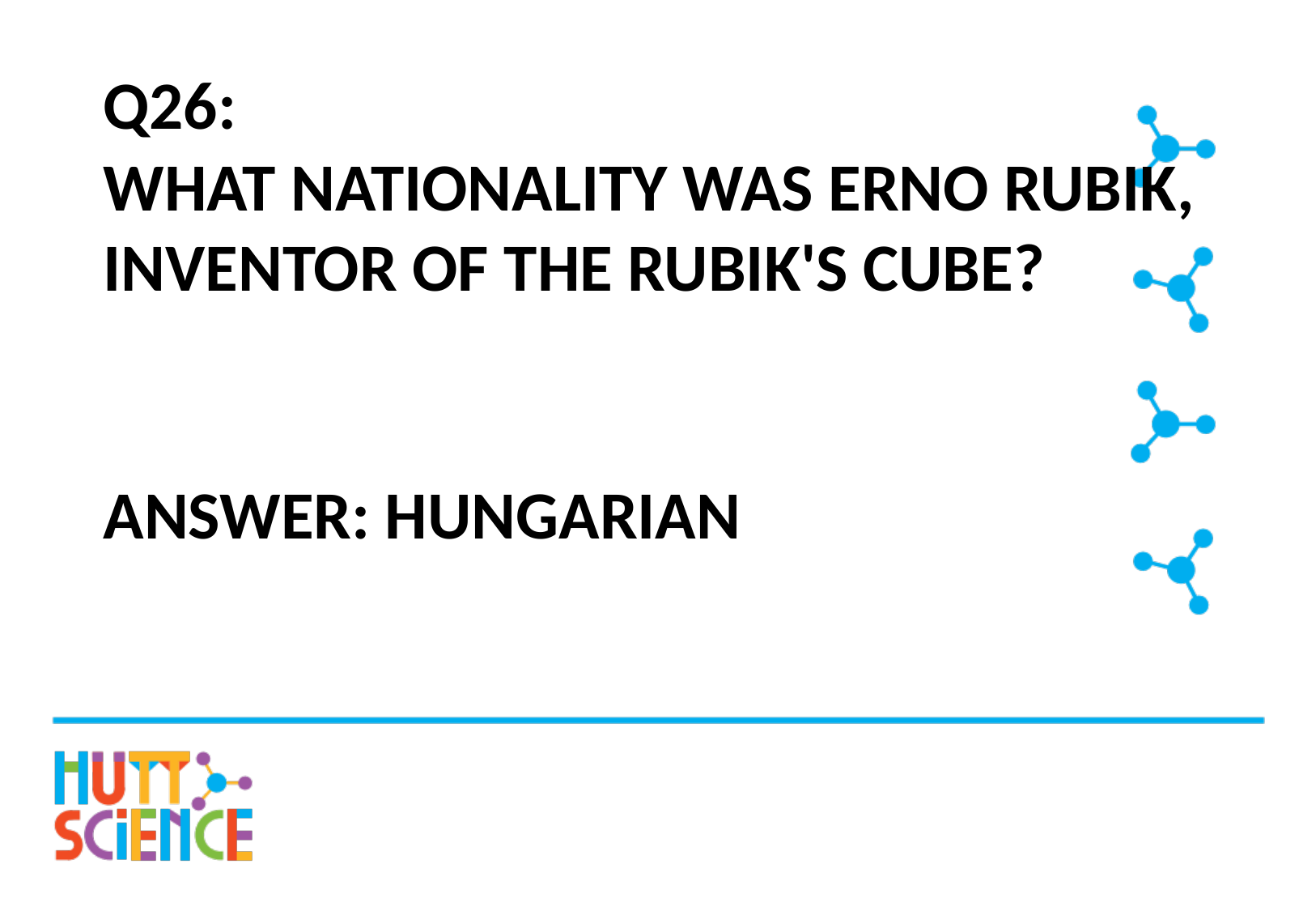

# Q26: What nationality was Erno Rubik, inventor of the Rubik's Cube?
Answer: Hungarian